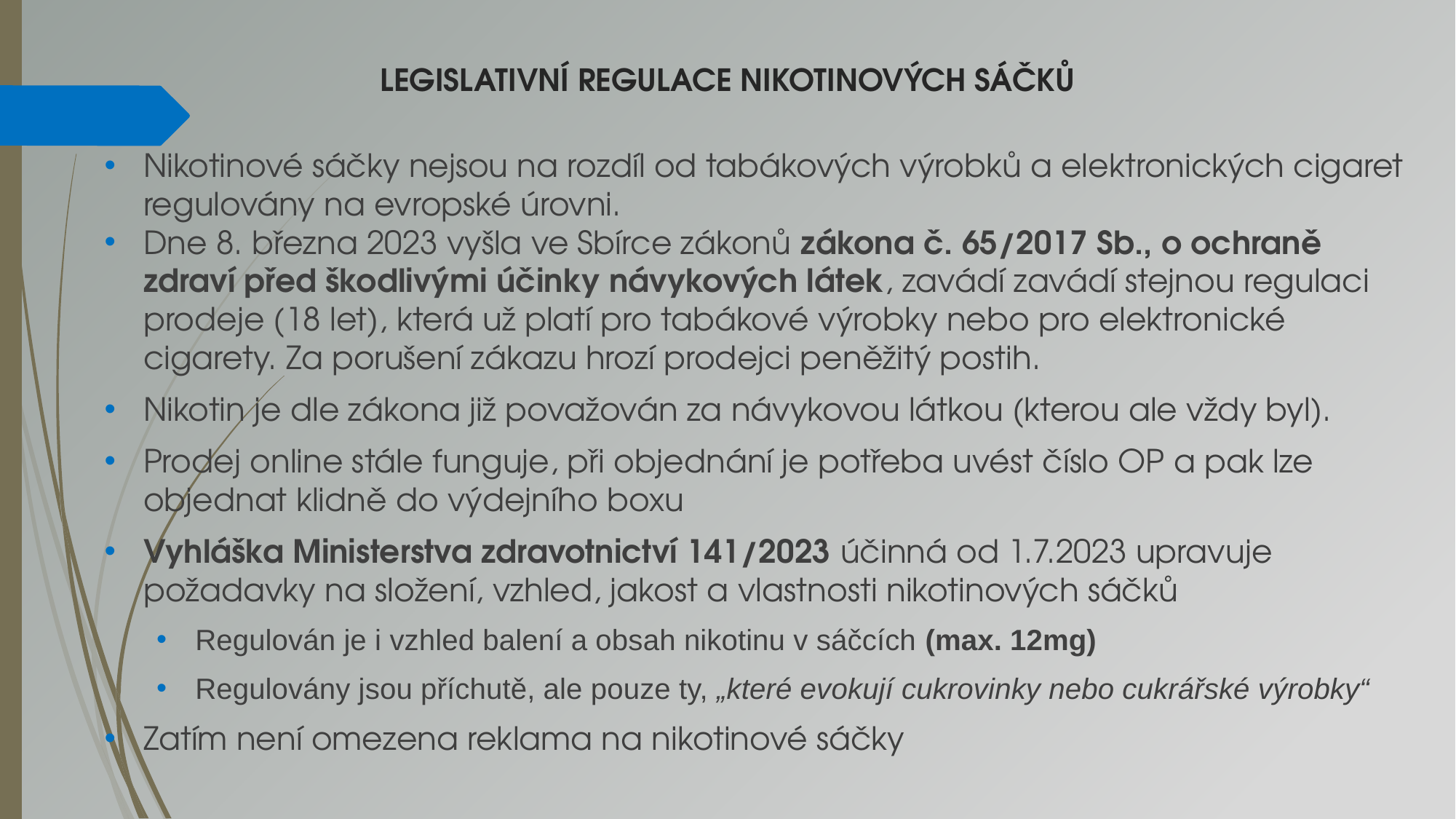

# LEGISLATIVNÍ REGULACE NIKOTINOVÝCH SÁČKŮ
Nikotinové sáčky nejsou na rozdíl od tabákových výrobků a elektronických cigaret regulovány na evropské úrovni.
Dne 8. března 2023 vyšla ve Sbírce zákonů zákona č. 65/2017 Sb., o ochraně zdraví před škodlivými účinky návykových látek, zavádí zavádí stejnou regulaci prodeje (18 let), která už platí pro tabákové výrobky nebo pro elektronické cigarety. Za porušení zákazu hrozí prodejci peněžitý postih.
Nikotin je dle zákona již považován za návykovou látkou (kterou ale vždy byl).
Prodej online stále funguje, při objednání je potřeba uvést číslo OP a pak lze objednat klidně do výdejního boxu
Vyhláška Ministerstva zdravotnictví 141/2023 účinná od 1.7.2023 upravuje požadavky na složení, vzhled, jakost a vlastnosti nikotinových sáčků
Regulován je i vzhled balení a obsah nikotinu v sáčcích (max. 12mg)
Regulovány jsou příchutě, ale pouze ty, „které evokují cukrovinky nebo cukrářské výrobky“
Zatím není omezena reklama na nikotinové sáčky